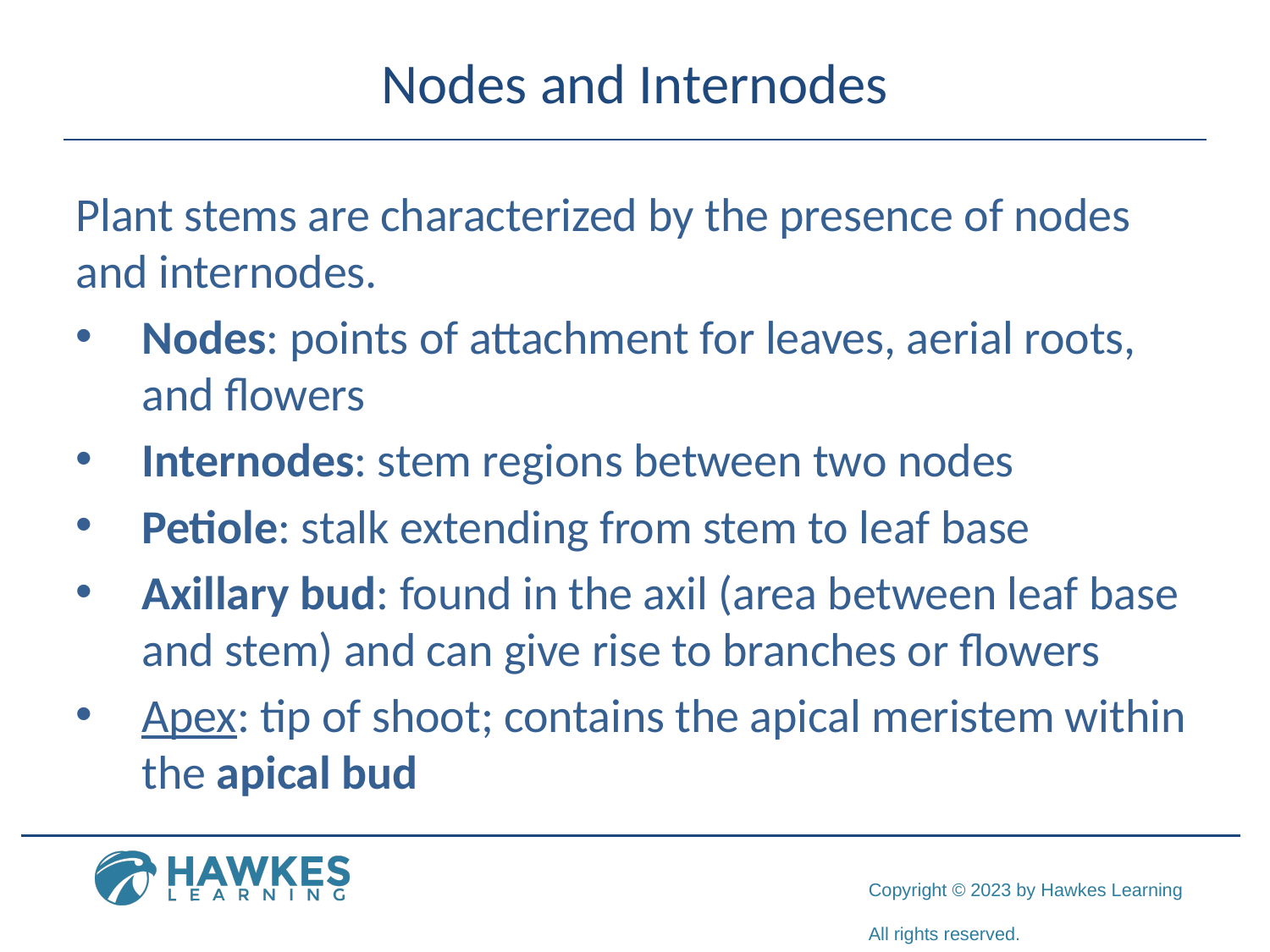

# Nodes and Internodes
Plant stems are characterized by the presence of nodes and internodes.
Nodes: points of attachment for leaves, aerial roots, and flowers
Internodes: stem regions between two nodes
Petiole: stalk extending from stem to leaf base
Axillary bud: found in the axil (area between leaf base and stem) and can give rise to branches or flowers
Apex: tip of shoot; contains the apical meristem within the apical bud